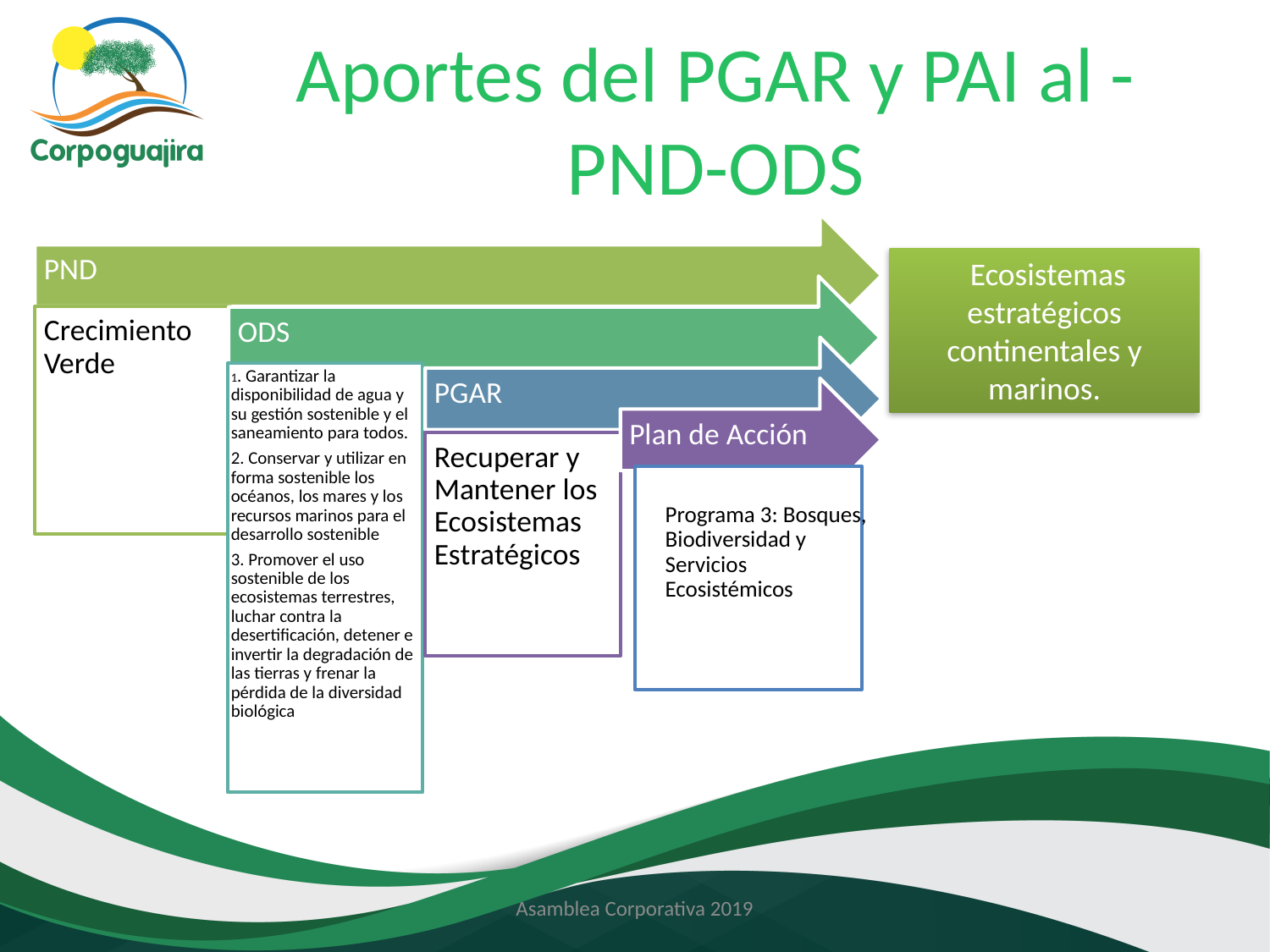

# Aportes del PGAR y PAI al -PND-ODS
PND
Crecimiento Verde
ODS
1. Garantizar la disponibilidad de agua y su gestión sostenible y el saneamiento para todos.
2. Conservar y utilizar en forma sostenible los océanos, los mares y los recursos marinos para el desarrollo sostenible
3. Promover el uso sostenible de los ecosistemas terrestres, luchar contra la desertificación, detener e invertir la degradación de las tierras y frenar la pérdida de la diversidad biológica
PGAR
Recuperar y Mantener los Ecosistemas Estratégicos
Plan de Acción
 Ecosistemas estratégicos continentales y marinos.

Programa 3: Bosques, Biodiversidad y Servicios Ecosistémicos
Asamblea Corporativa 2019